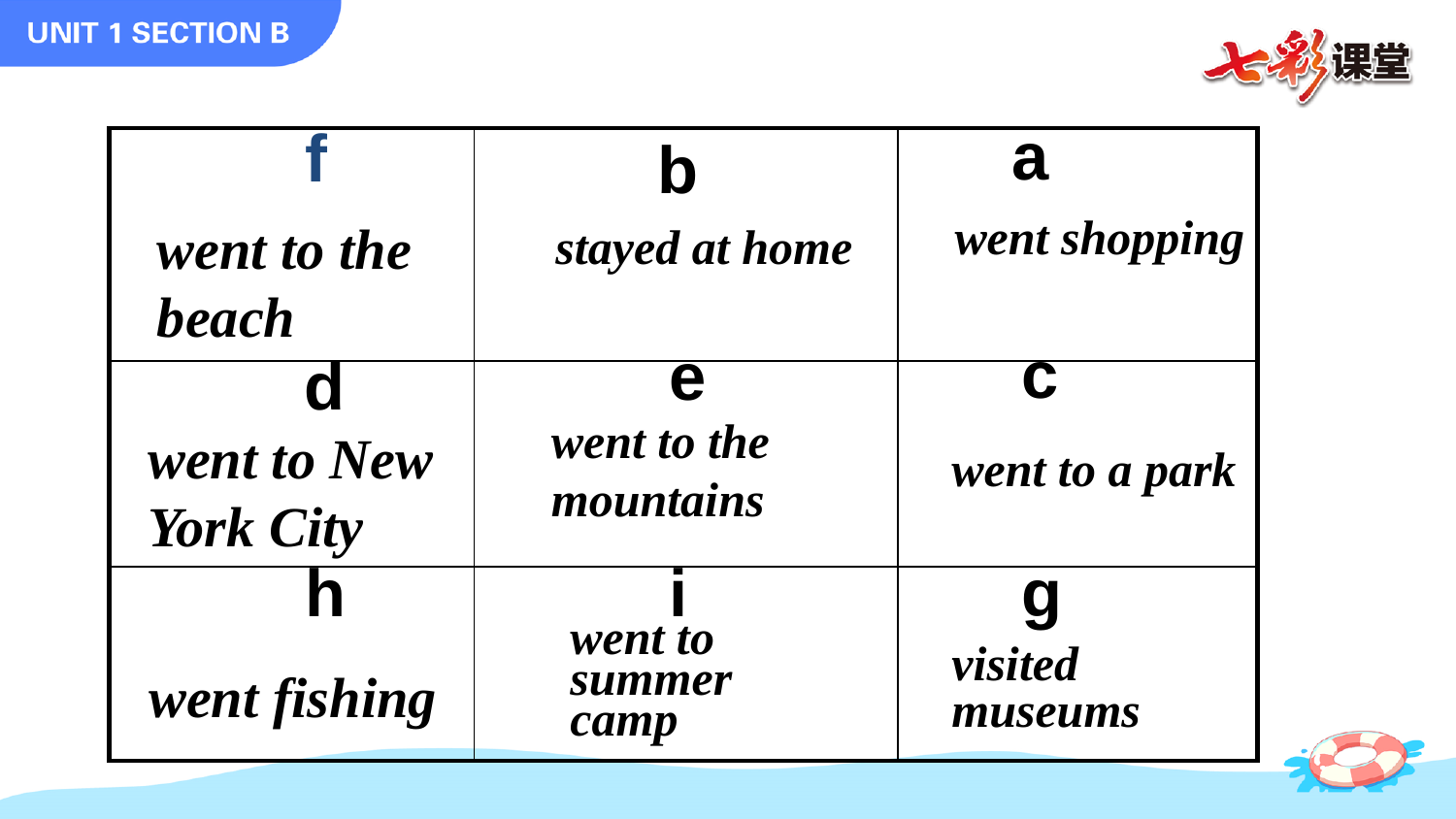

a
f
b
|  |  |  |
| --- | --- | --- |
|  |  |  |
|  |  |  |
went to the beach
stayed at home
went shopping
c
e
d
went to the mountains
went to New York City
went to a park
h
i
g
went to summer camp
visited museums
went fishing